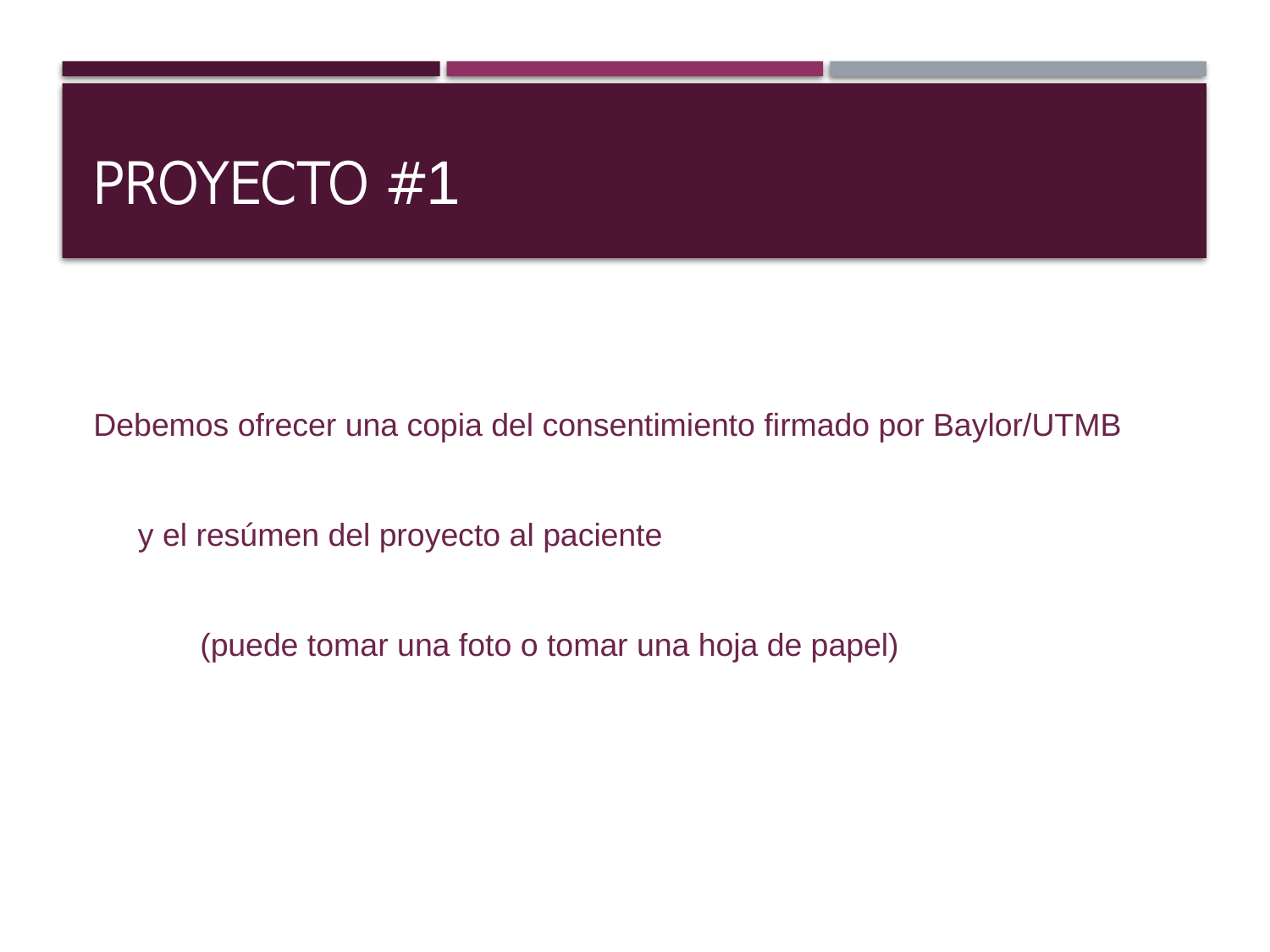

#
Proyecto #1
Debemos ofrecer una copia del consentimiento firmado por Baylor/UTMB

     y el resúmen del proyecto al paciente

            (puede tomar una foto o tomar una hoja de papel)